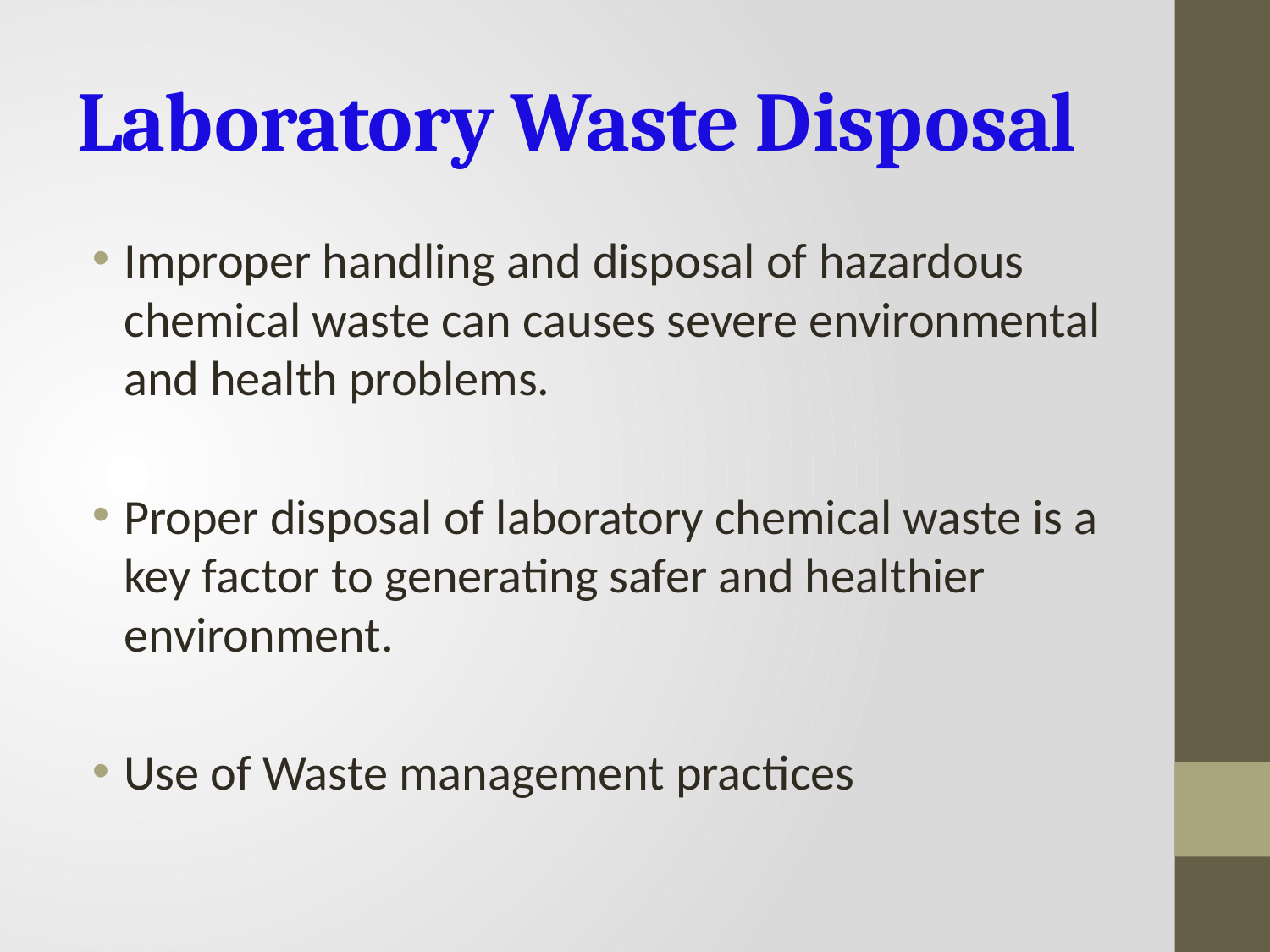

# Laboratory Waste Disposal
Improper handling and disposal of hazardous chemical waste can causes severe environmental and health problems.

Proper disposal of laboratory chemical waste is a key factor to generating safer and healthier environment.

Use of Waste management practices